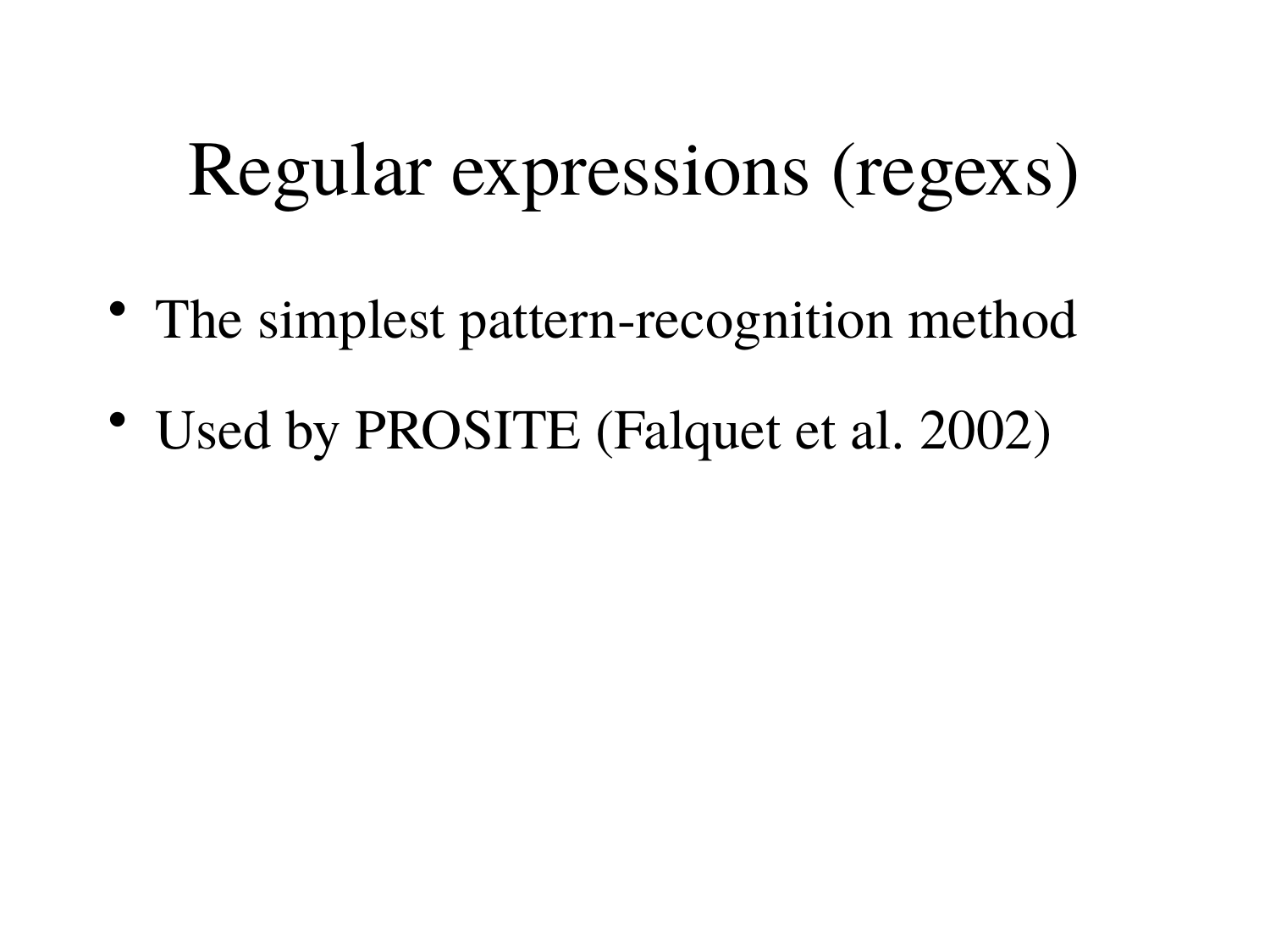

# Regular expressions (regexs)
The simplest pattern-recognition method
Used by PROSITE (Falquet et al. 2002)